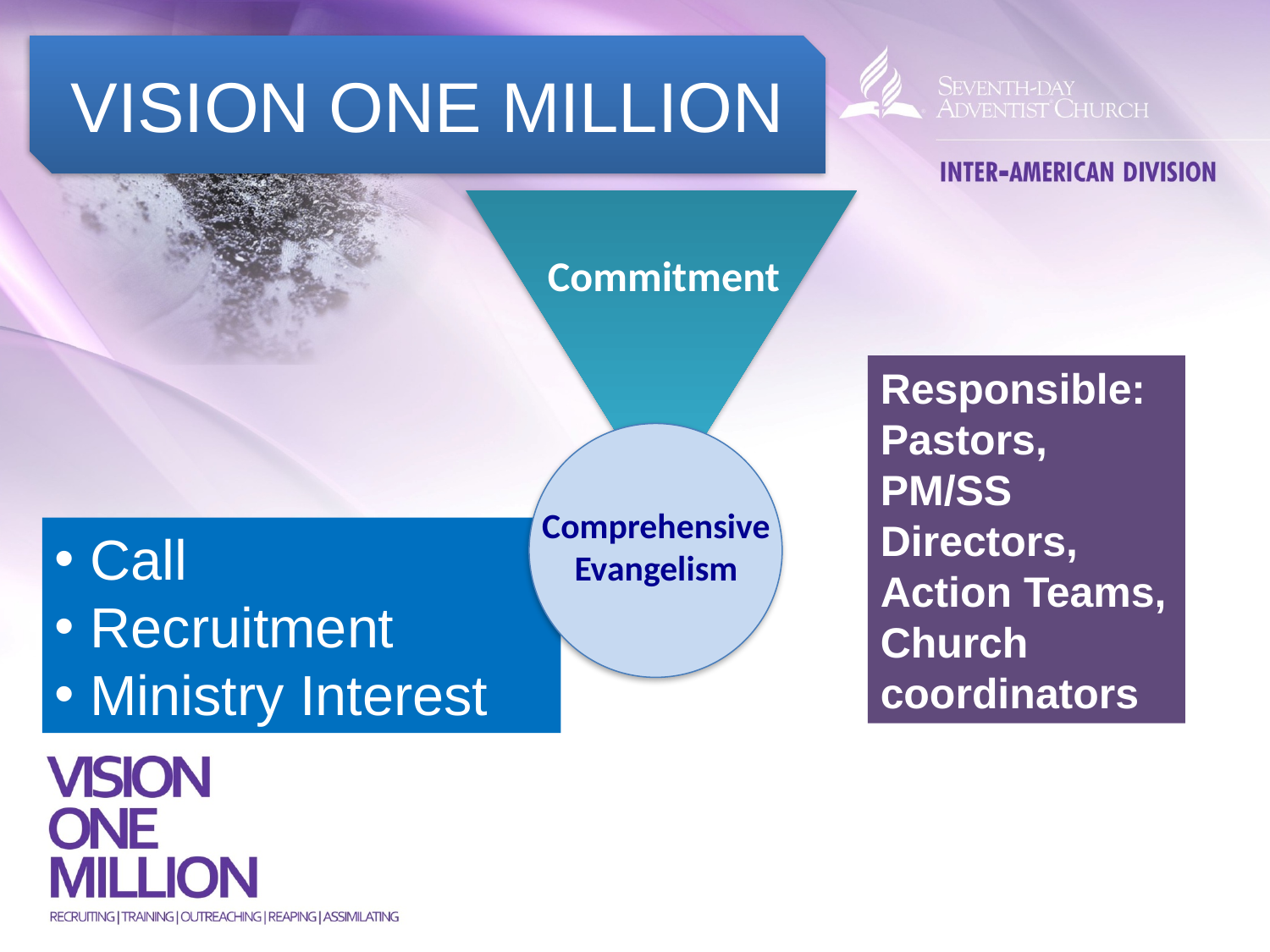

Vision One Million

Commitment
Responsible: Pastors, PM/SS Directors, Action Teams, Church coordinators

Comprehensive Evangelism
 Call
 Recruitment
 Ministry Interest